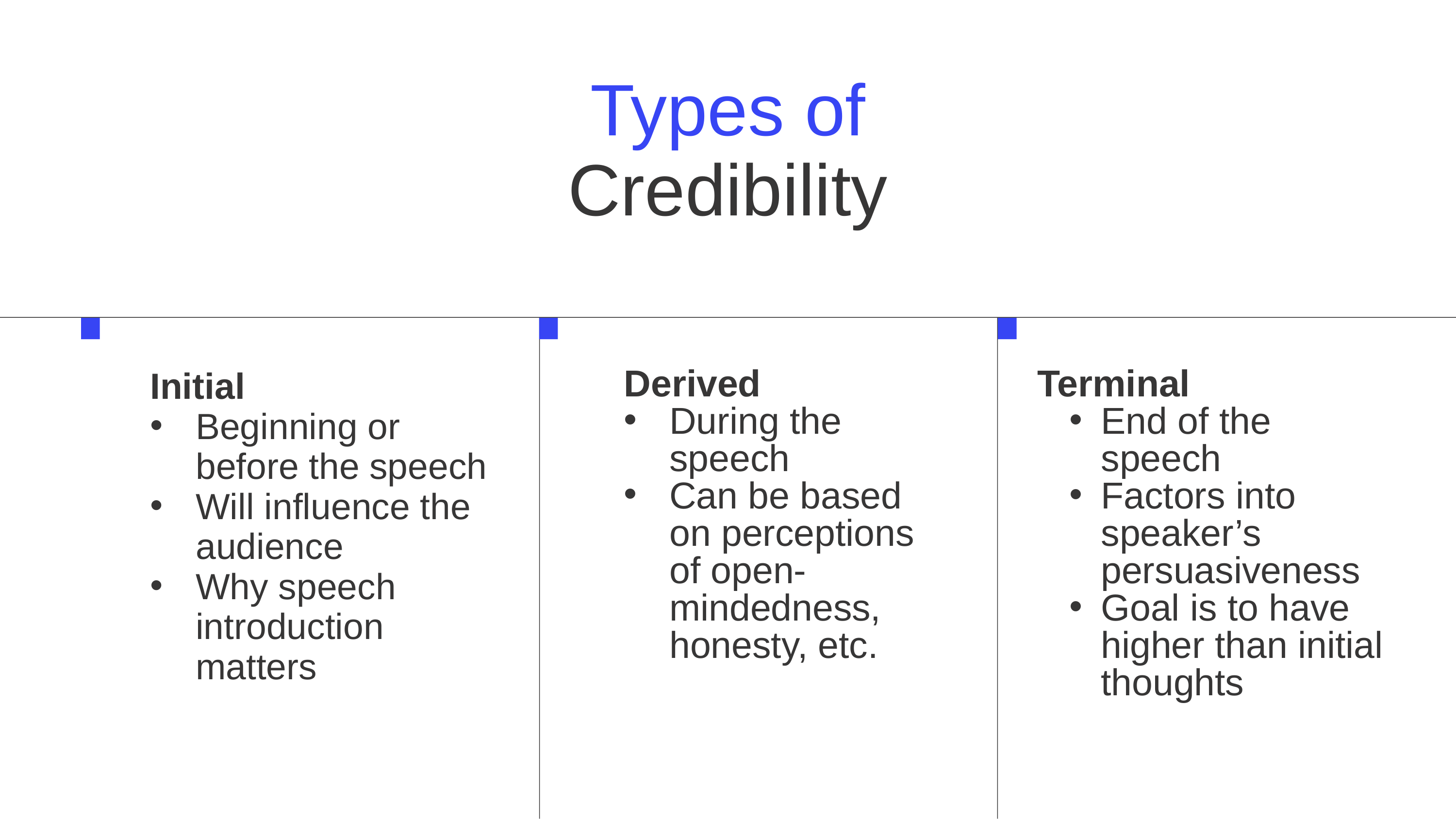

Types of
Credibility

Initial
Beginning or before the speech
Will influence the audience
Why speech introduction matters

Derived
During the speech
Can be based on perceptions of open-mindedness, honesty, etc.
Terminal
End of the speech
Factors into speaker’s persuasiveness
Goal is to have higher than initial thoughts